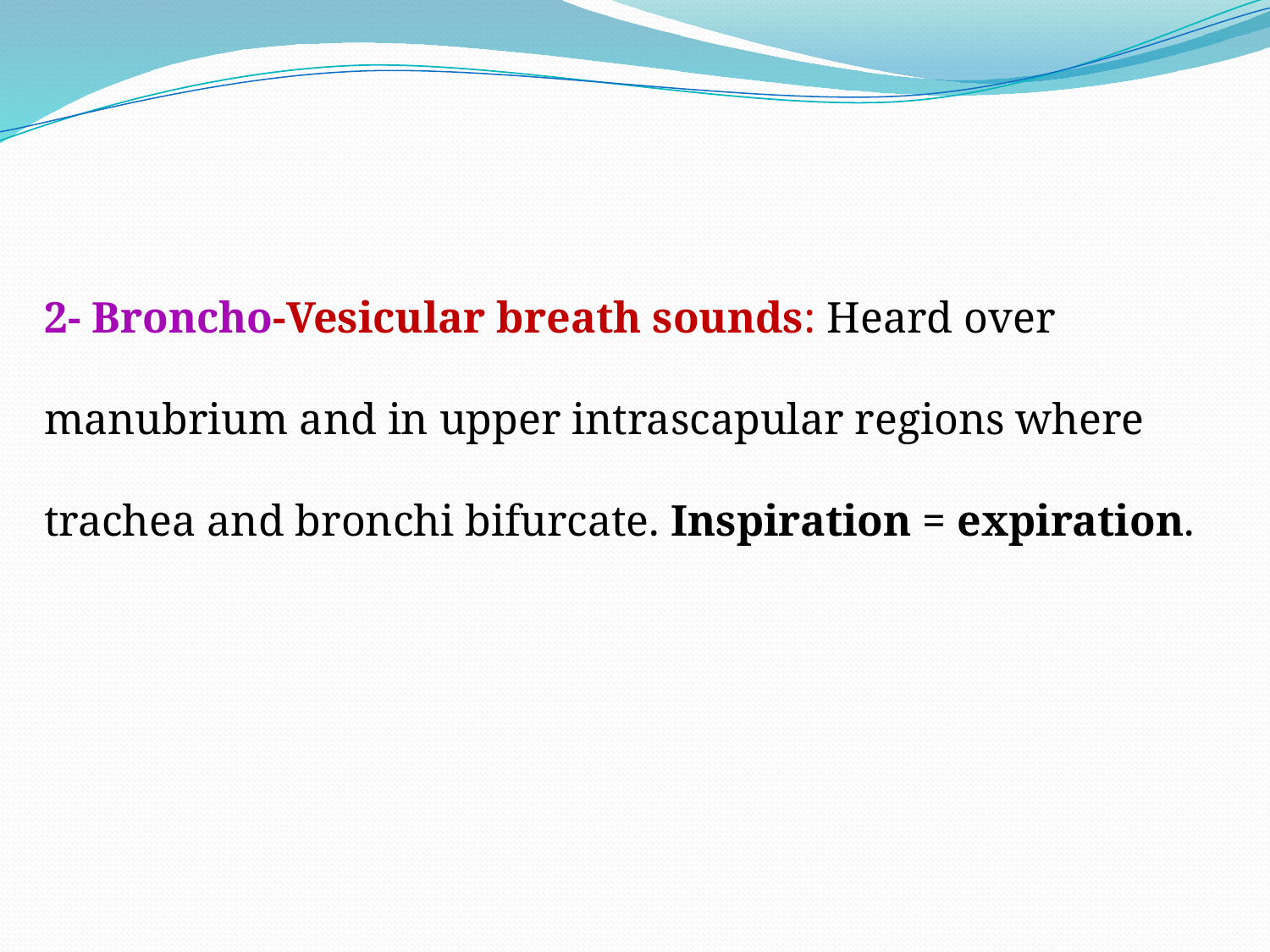

2- Broncho-Vesicular breath sounds: Heard over manubrium and in upper intrascapular regions where trachea and bronchi bifurcate. Inspiration = expiration.